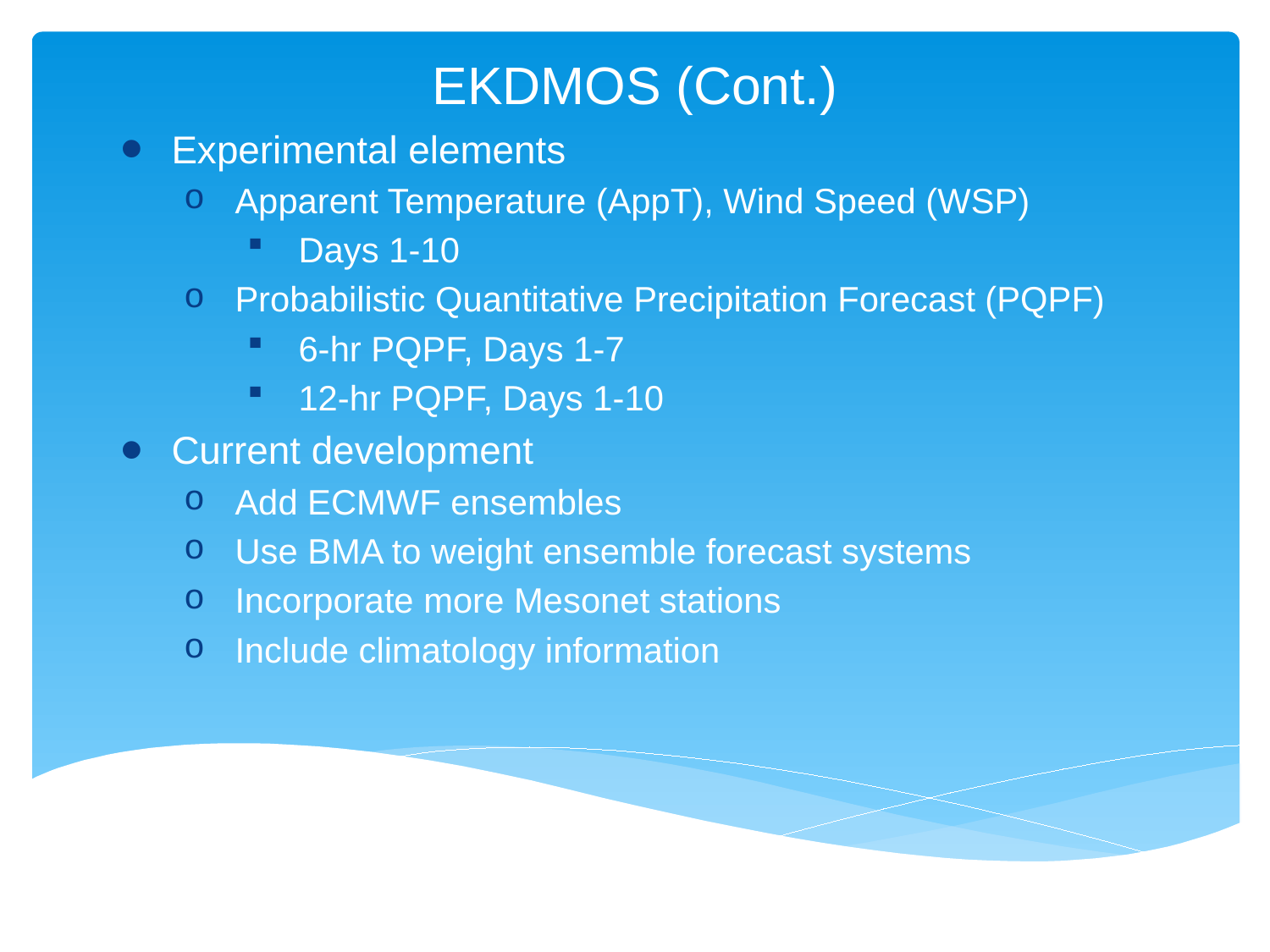

# EKDMOS (Cont.)
Experimental elements
Apparent Temperature (AppT), Wind Speed (WSP)
Days 1-10
Probabilistic Quantitative Precipitation Forecast (PQPF)
6-hr PQPF, Days 1-7
12-hr PQPF, Days 1-10
Current development
Add ECMWF ensembles
Use BMA to weight ensemble forecast systems
Incorporate more Mesonet stations
Include climatology information